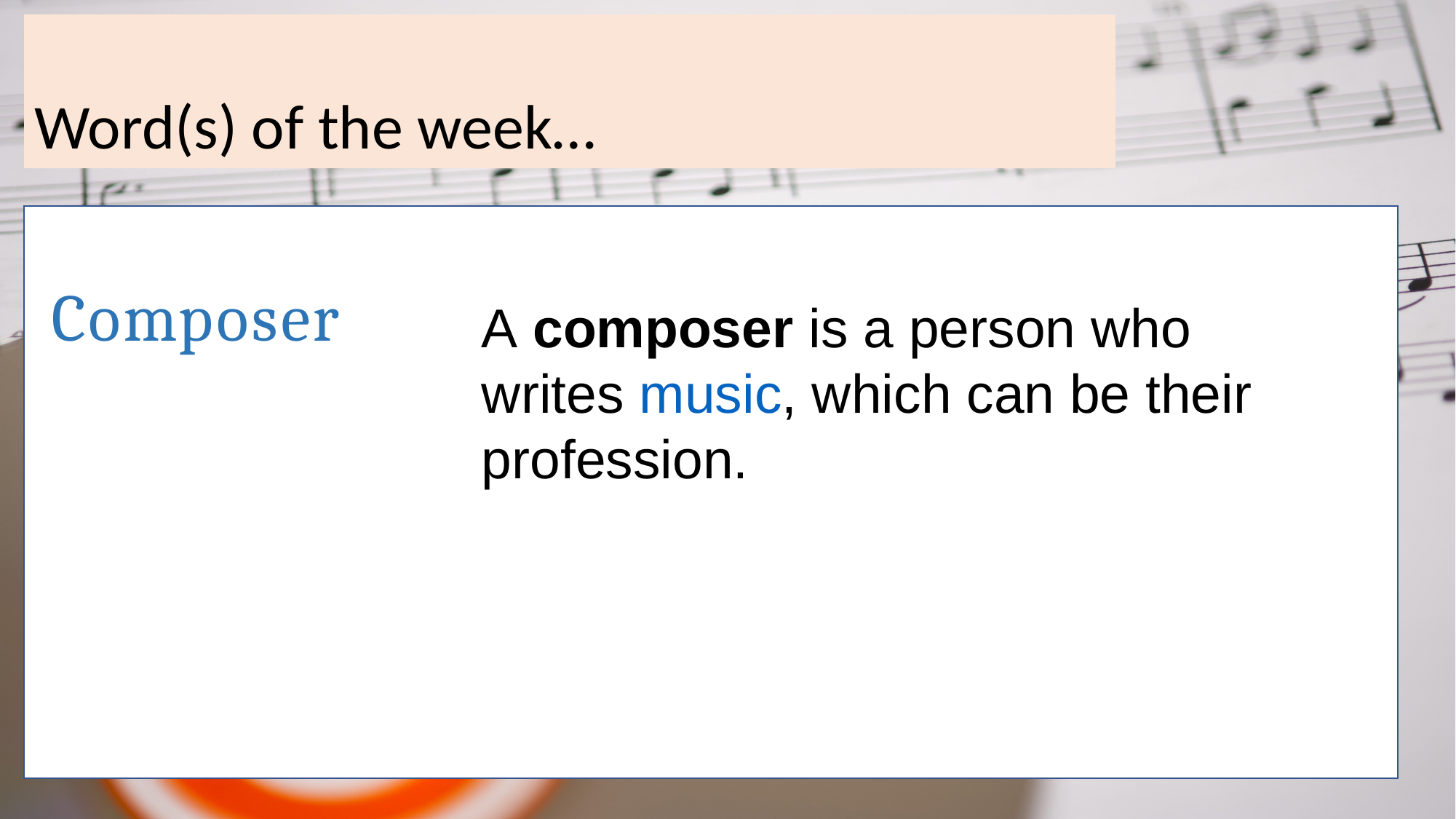

Word(s) of the week…

Composer
A composer is a person who writes music, which can be their profession.